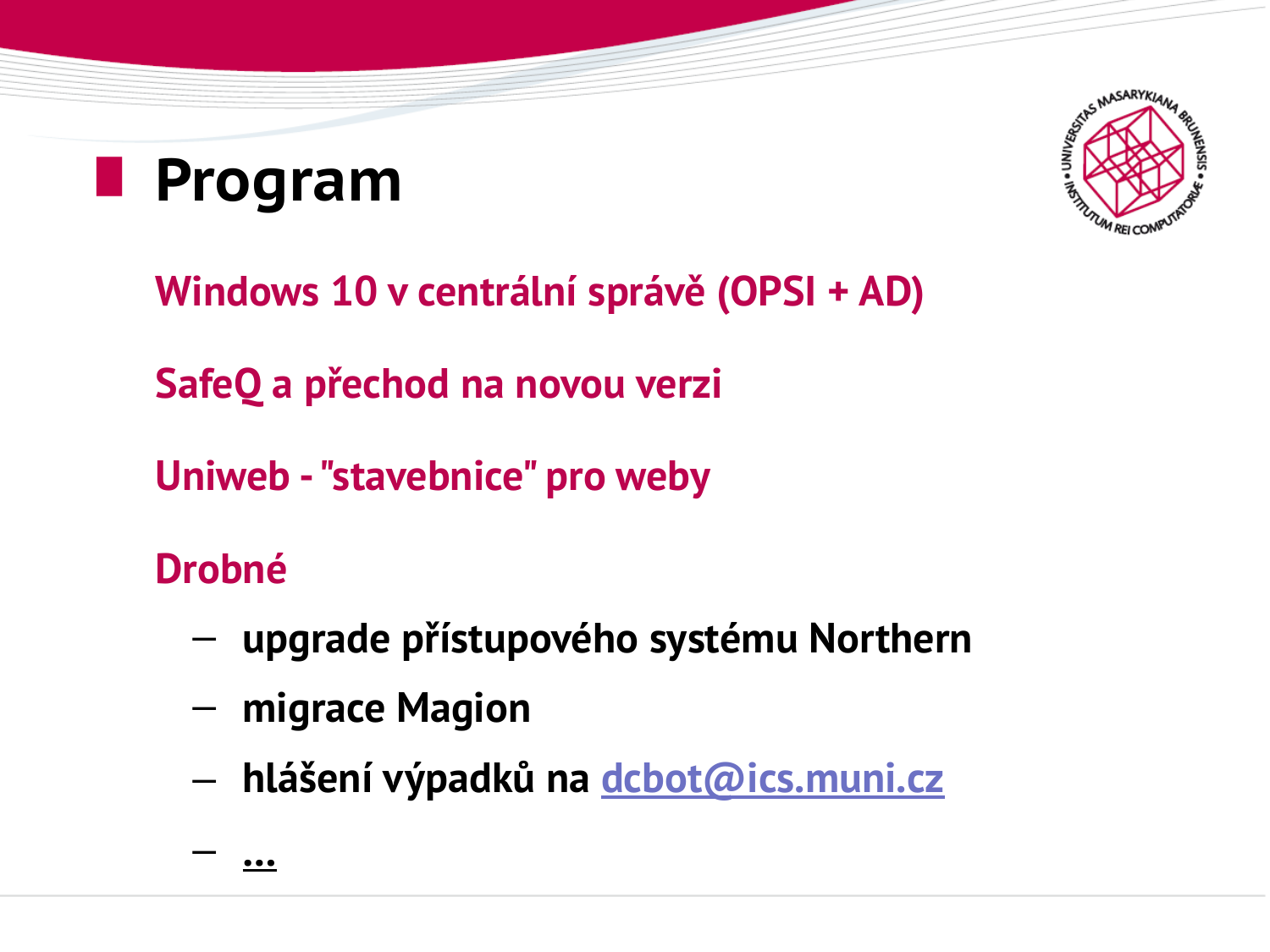

# Program
Windows 10 v centrální správě (OPSI + AD)
SafeQ a přechod na novou verzi
Uniweb - "stavebnice" pro weby
Drobné
upgrade přístupového systému Northern
migrace Magion
hlášení výpadků na dcbot@ics.muni.cz
…